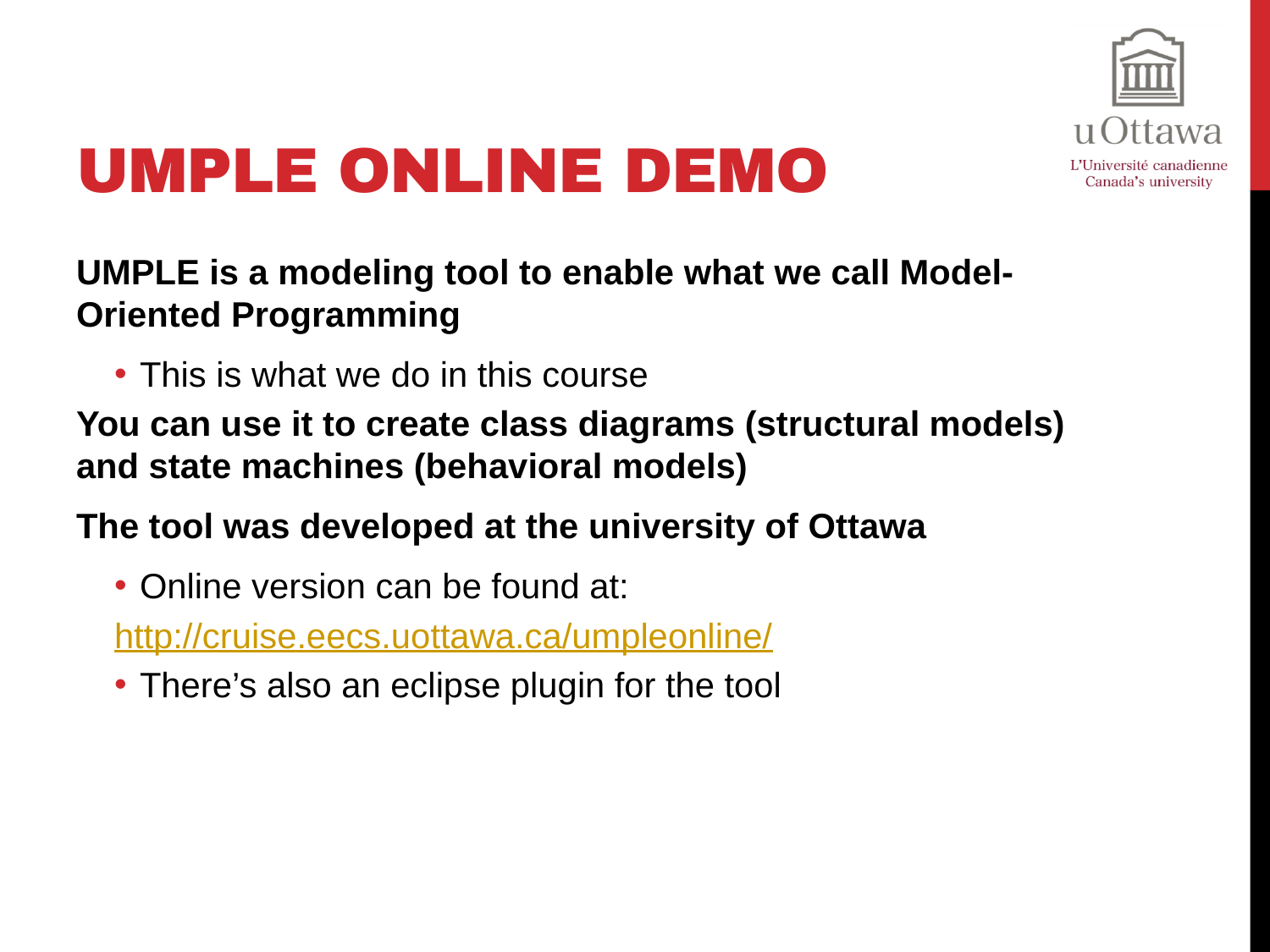

# Umple Online Demo
UMPLE is a modeling tool to enable what we call Model-Oriented Programming
This is what we do in this course
You can use it to create class diagrams (structural models) and state machines (behavioral models)
The tool was developed at the university of Ottawa
Online version can be found at:
http://cruise.eecs.uottawa.ca/umpleonline/
There’s also an eclipse plugin for the tool